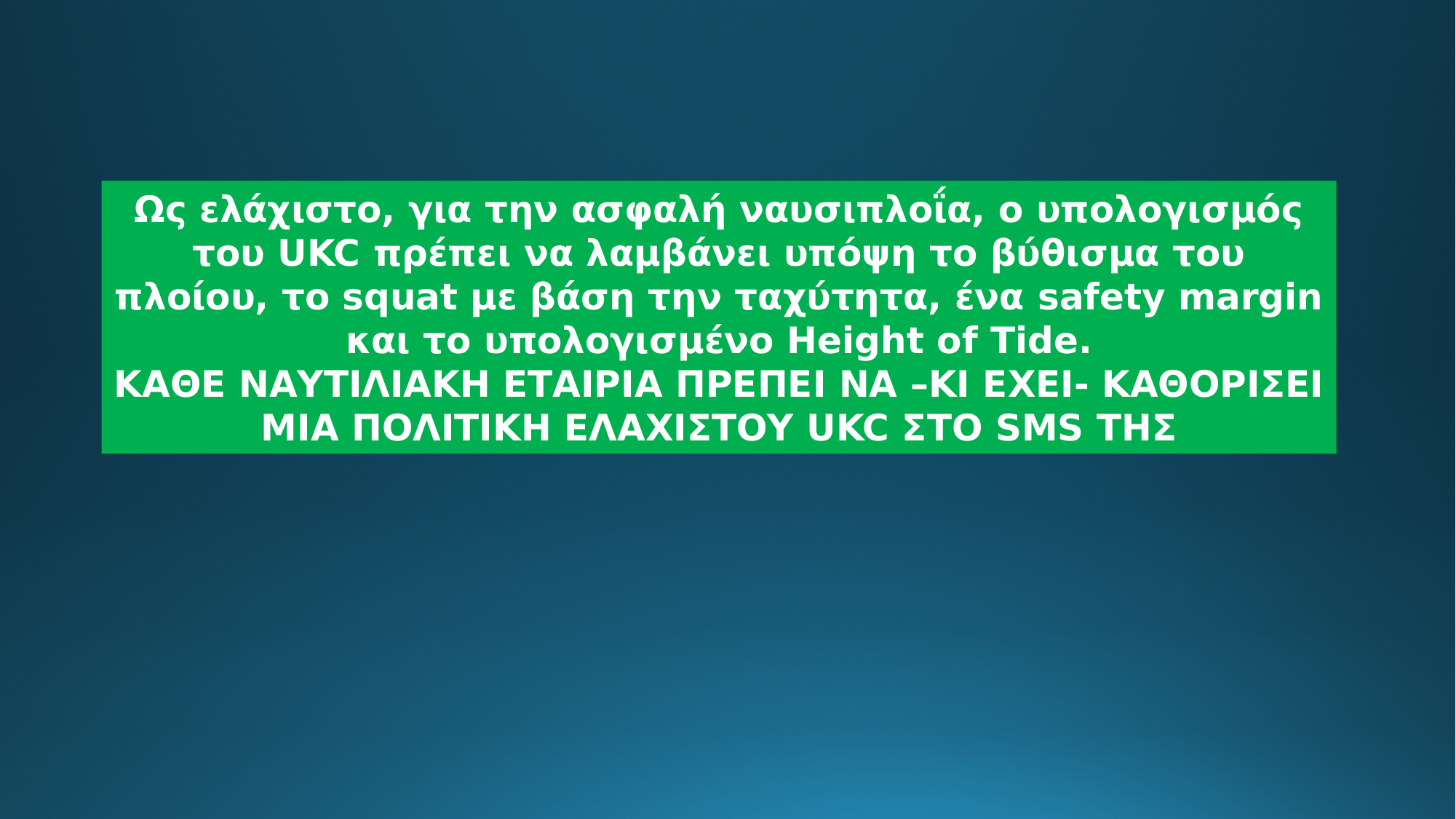

Ως ελάχιστο, για την ασφαλή ναυσιπλοΐα, ο υπολογισμός του UKC πρέπει να λαμβάνει υπόψη το βύθισμα του πλοίου, το squat με βάση την ταχύτητα, ένα safety margin και το υπολογισμένο Height of Tide.
ΚΑΘΕ ΝΑΥΤΙΛΙΑΚΗ ΕΤΑΙΡΙΑ ΠΡΕΠΕΙ ΝΑ –ΚΙ ΕΧΕΙ- ΚΑΘΟΡΙΣΕΙ ΜΙΑ ΠΟΛΙΤΙΚΗ ΕΛΑΧΙΣΤΟΥ UKC ΣΤΟ SMS ΤΗΣ